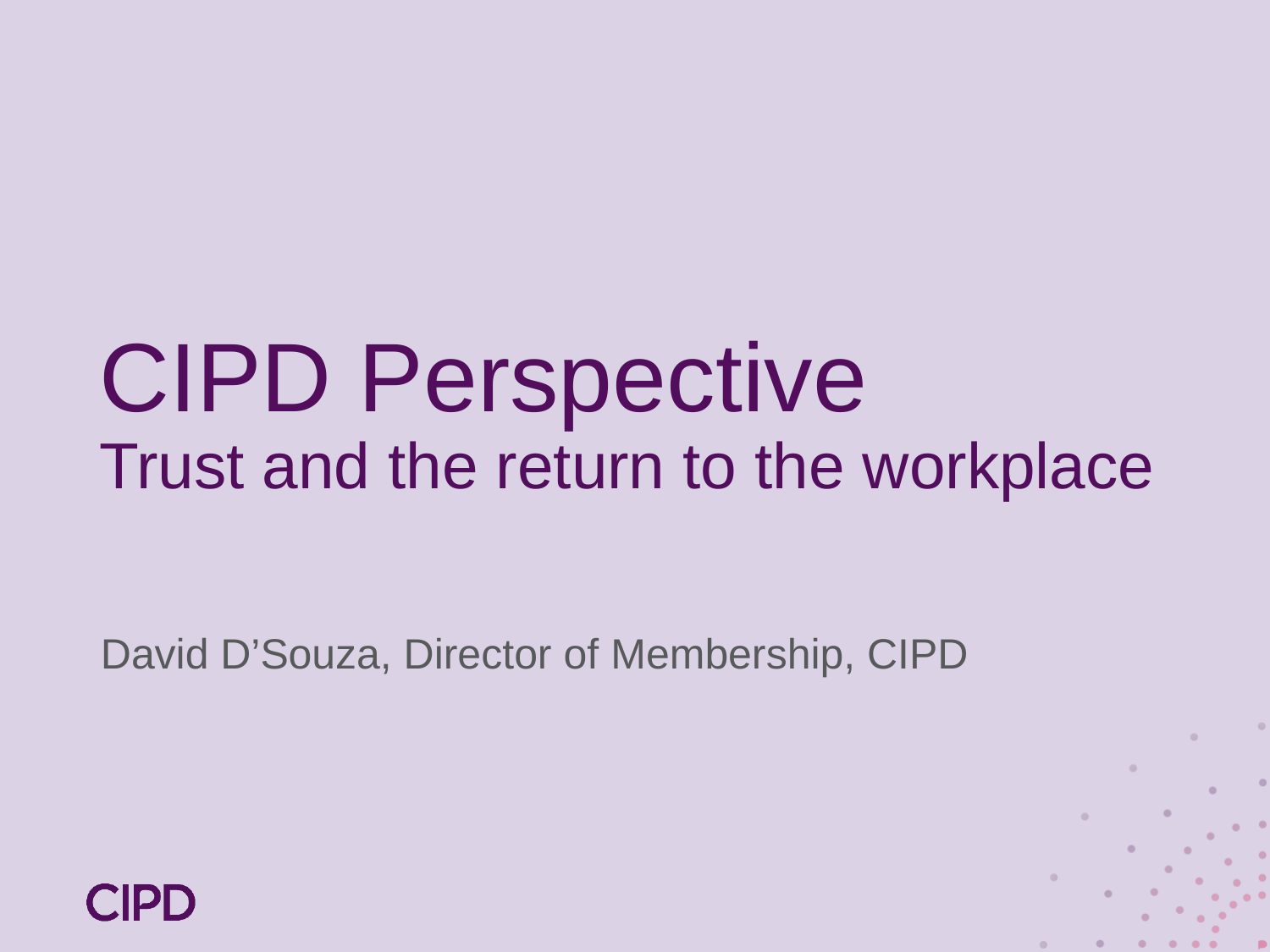

# CIPD Perspective Trust and the return to the workplace
David D’Souza, Director of Membership, CIPD